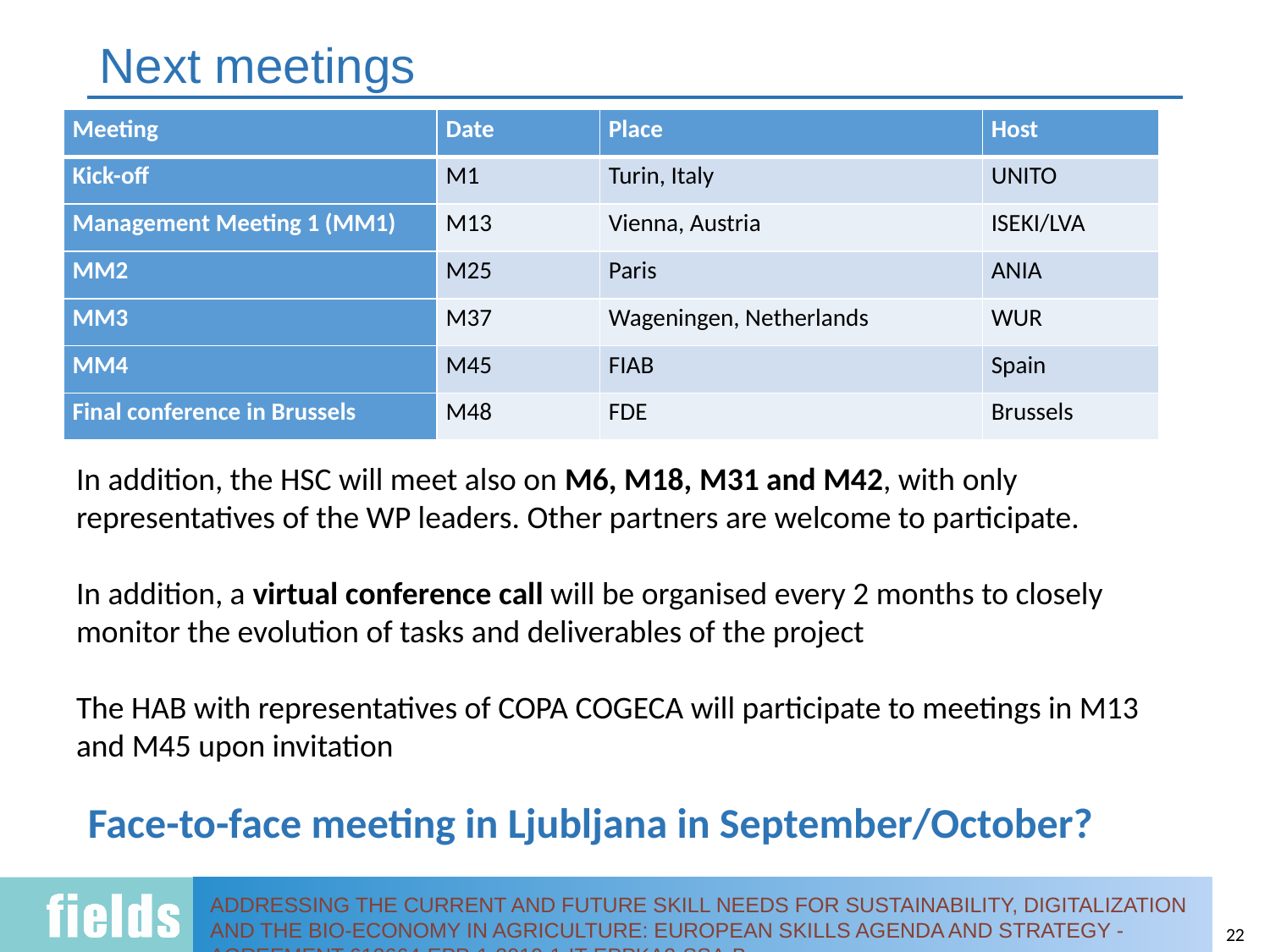

# Next meetings
| Meeting | Date | Place | Host |
| --- | --- | --- | --- |
| Kick-off | M1 | Turin, Italy | UNITO |
| Management Meeting 1 (MM1) | M13 | Vienna, Austria | ISEKI/LVA |
| MM2 | M25 | Paris | ANIA |
| MM3 | M37 | Wageningen, Netherlands | WUR |
| MM4 | M45 | FIAB | Spain |
| Final conference in Brussels | M48 | FDE | Brussels |
In addition, the HSC will meet also on M6, M18, M31 and M42, with only representatives of the WP leaders. Other partners are welcome to participate.

In addition, a virtual conference call will be organised every 2 months to closely monitor the evolution of tasks and deliverables of the project

The HAB with representatives of COPA COGECA will participate to meetings in M13 and M45 upon invitation
Face-to-face meeting in Ljubljana in September/October?
22